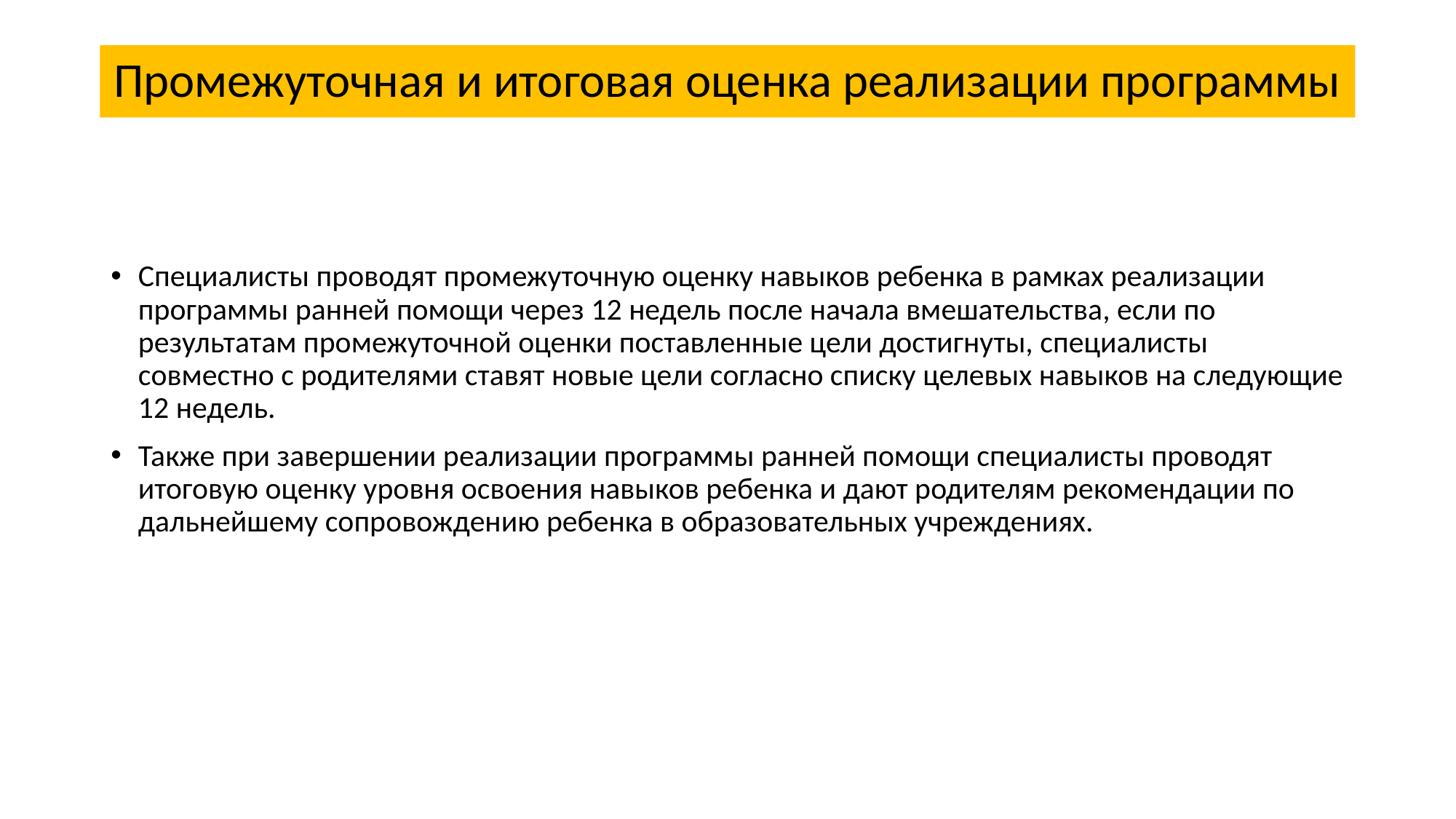

# Промежуточная и итоговая оценка реализации программы
Специалисты проводят промежуточную оценку навыков ребенка в рамках реализации программы ранней помощи через 12 недель после начала вмешательства, если по результатам промежуточной оценки поставленные цели достигнуты, специалисты совместно с родителями ставят новые цели согласно списку целевых навыков на следующие 12 недель.
Также при завершении реализации программы ранней помощи специалисты проводят итоговую оценку уровня освоения навыков ребенка и дают родителям рекомендации по дальнейшему сопровождению ребенка в образовательных учреждениях.